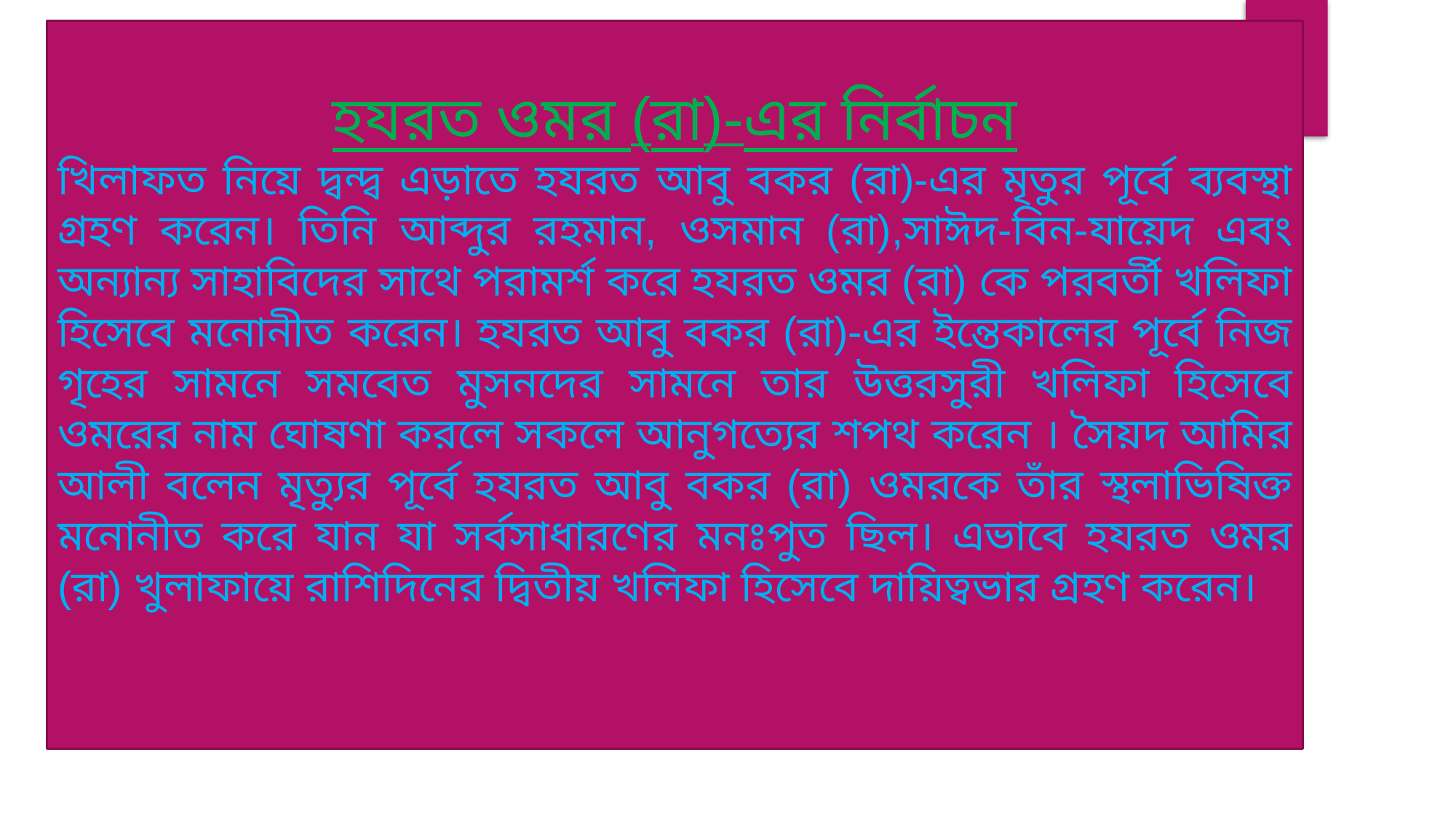

হযরত ওমর (রা)-এর নির্বাচন
খিলাফত নিয়ে দ্বন্দ্ব এড়াতে হযরত আবু বকর (রা)-এর মৃতুর পূর্বে ব্যবস্থা গ্রহণ করেন। তিনি আব্দুর রহমান, ওসমান (রা),সাঈদ-বিন-যায়েদ এবং অন্যান্য সাহাবিদের সাথে পরামর্শ করে হযরত ওমর (রা) কে পরবর্তী খলিফা হিসেবে মনোনীত করেন। হযরত আবু বকর (রা)-এর ইন্তেকালের পূর্বে নিজ গৃহের সামনে সমবেত মুসনদের সামনে তার উত্তরসুরী খলিফা হিসেবে ওমরের নাম ঘোষণা করলে সকলে আনুগত্যের শপথ করেন । সৈয়দ আমির আলী বলেন মৃত্যুর পূর্বে হযরত আবু বকর (রা) ওমরকে তাঁর স্থলাভিষিক্ত মনোনীত করে যান যা সর্বসাধারণের মনঃপুত ছিল। এভাবে হযরত ওমর (রা) খুলাফায়ে রাশিদিনের দ্বিতীয় খলিফা হিসেবে দায়িত্বভার গ্রহণ করেন।